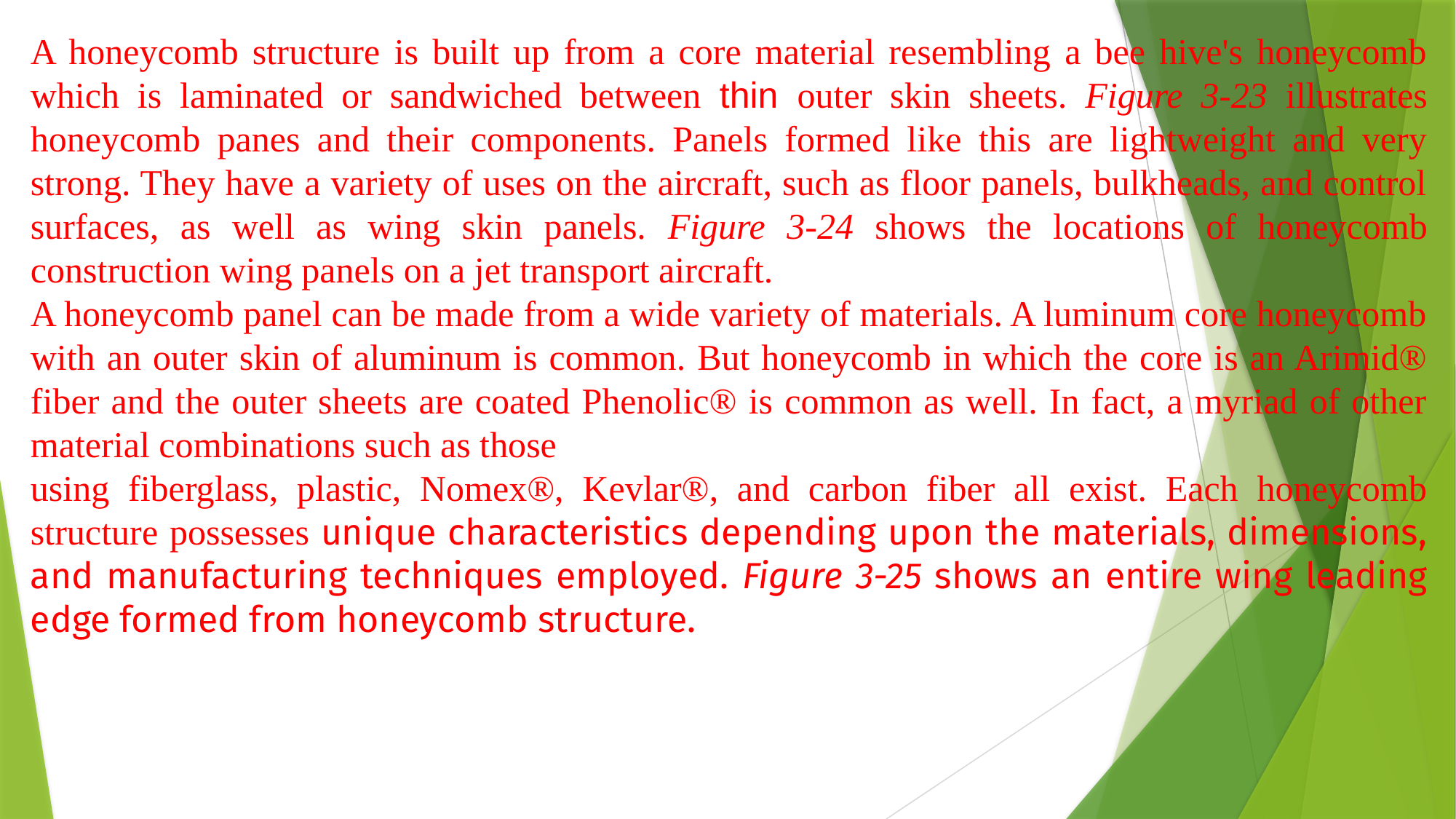

A honeycomb structure is built up from a core material resembling a bee hive's honeycomb which is laminated or sandwiched between thin outer skin sheets. Figure 3-23 illustrates honeycomb panes and their components. Panels formed like this are lightweight and very strong. They have a variety of uses on the aircraft, such as floor panels, bulkheads, and control surfaces, as well as wing skin panels. Figure 3-24 shows the locations of honeycomb construction wing panels on a jet transport aircraft.
A honeycomb panel can be made from a wide variety of materials. A luminum core honeycomb with an outer skin of aluminum is common. But honeycomb in which the core is an Arimid® fiber and the outer sheets are coated Phenolic® is common as well. In fact, a myriad of other material combinations such as those
using fiberglass, plastic, Nomex®, Kevlar®, and carbon fiber all exist. Each honeycomb structure possesses unique characteristics depending upon the materials, dimensions, and manufacturing techniques employed. Figure 3-25 shows an entire wing leading edge formed from honeycomb structure.